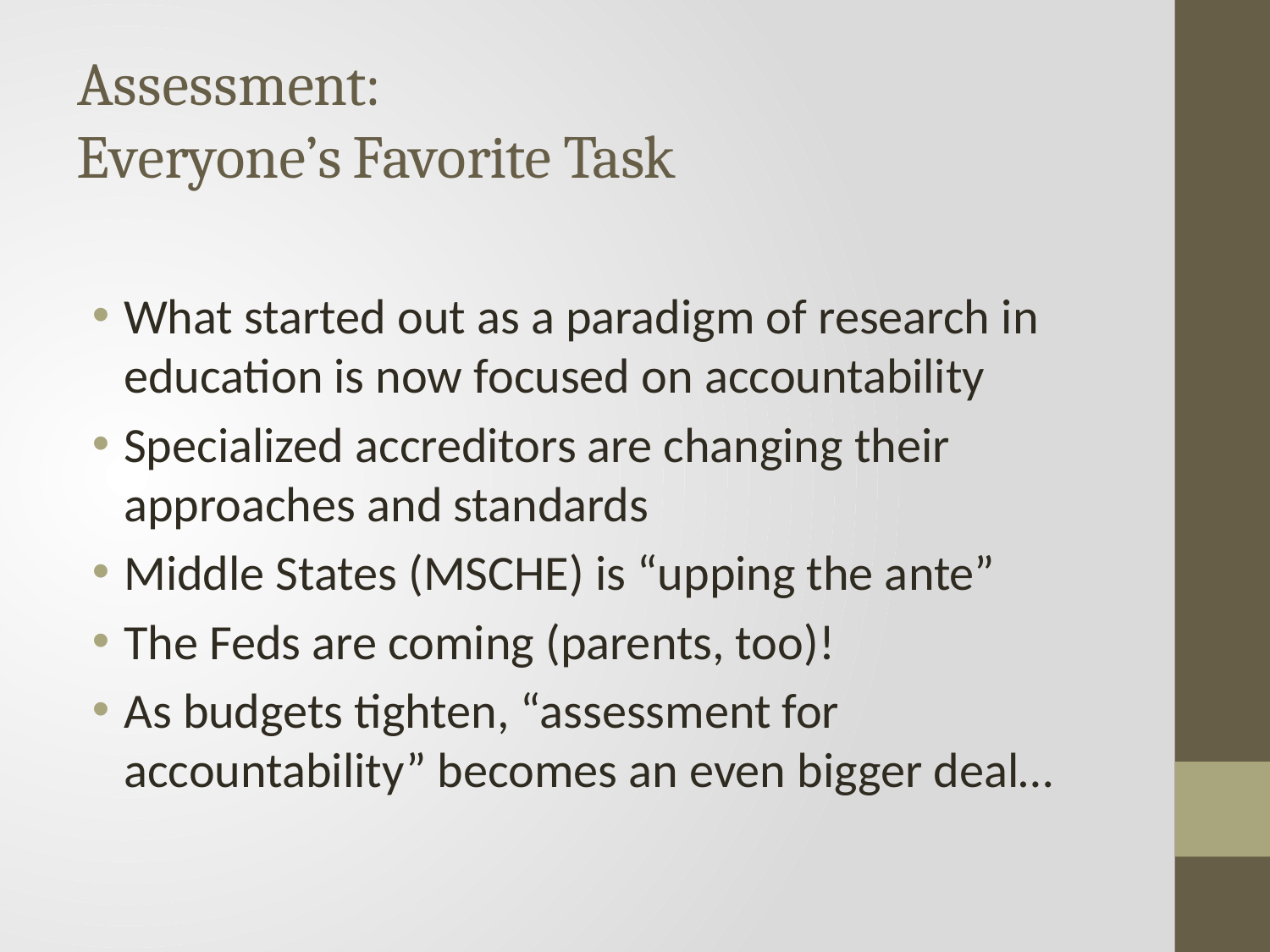

# Assessment: Everyone’s Favorite Task

What started out as a paradigm of research in education is now focused on accountability
Specialized accreditors are changing their approaches and standards
Middle States (MSCHE) is “upping the ante”
The Feds are coming (parents, too)!
As budgets tighten, “assessment for accountability” becomes an even bigger deal…